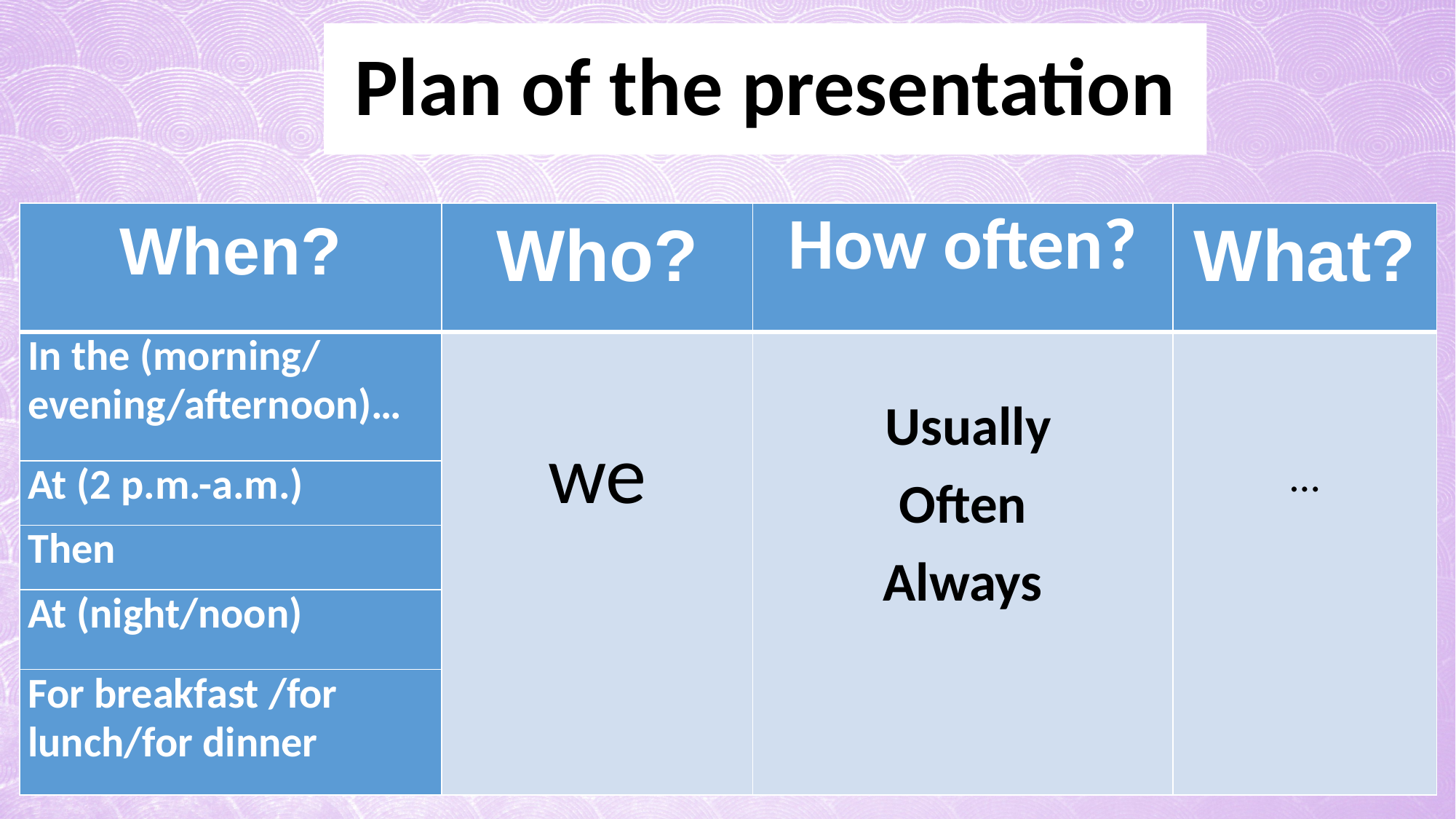

# Plan of the presentation
| When? | Who? | How often? | What? |
| --- | --- | --- | --- |
| In the (morning/ evening/afternoon)… | we | Usually Often Always | … |
| At (2 p.m.-a.m.) |  |  |  |
| Then |  |  |  |
| At (night/noon) |  |  |  |
| For breakfast /for lunch/for dinner |  |  |  |